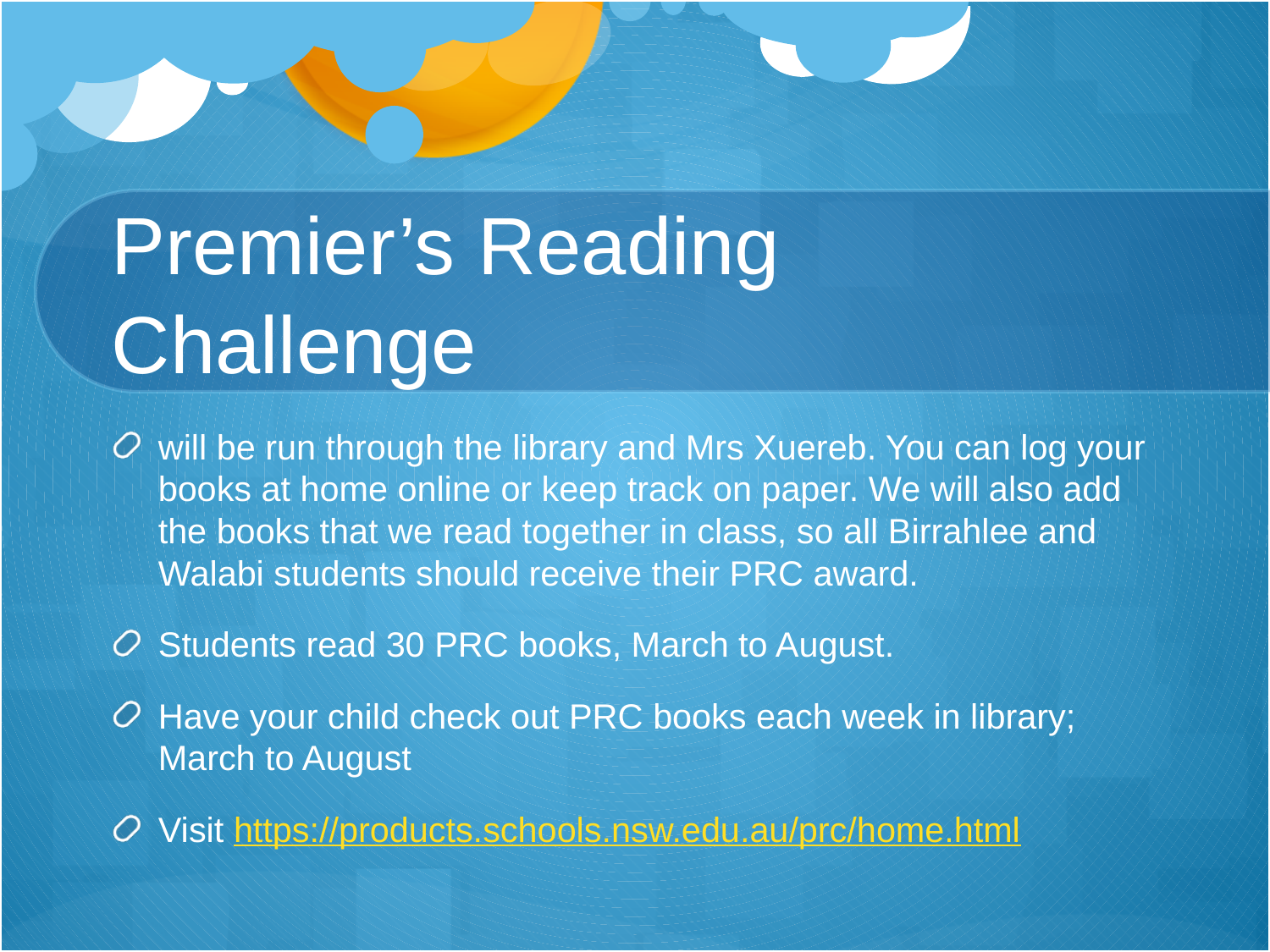

# Premier’s Reading Challenge
will be run through the library and Mrs Xuereb. You can log your books at home online or keep track on paper. We will also add the books that we read together in class, so all Birrahlee and Walabi students should receive their PRC award.
Students read 30 PRC books, March to August.
Have your child check out PRC books each week in library; March to August
Visit https://products.schools.nsw.edu.au/prc/home.html